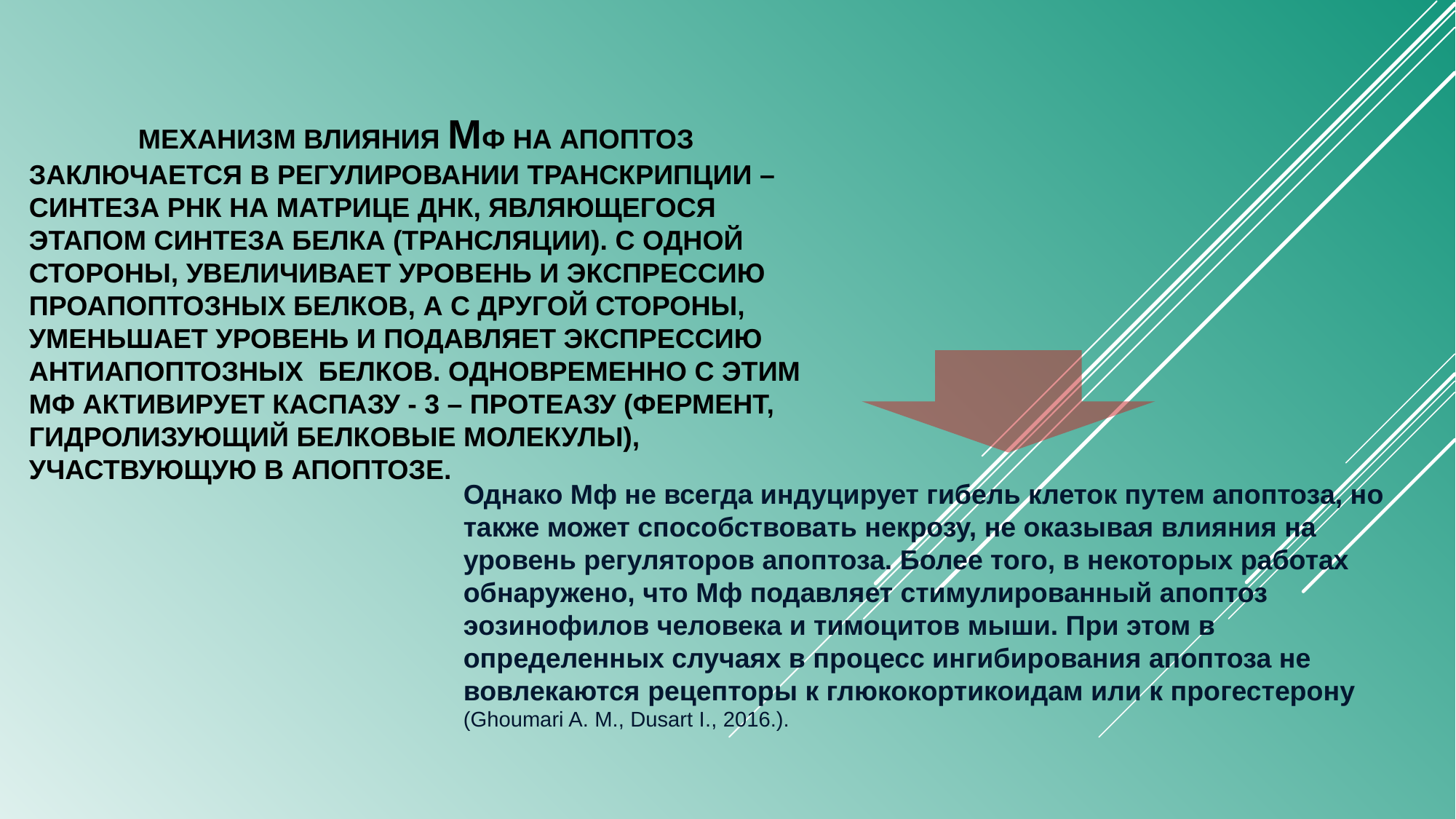

# Механизм влияния Мф на апоптоз заключается в регулировании транскрипции – синтеза РНК на матрице ДНК, являющегося этапом синтеза белка (трансляции). С одной стороны, увеличивает уровень и экспрессию проапоптозных белков, а с другой стороны, уменьшает уровень и подавляет экспрессию антиапоптозных  белков. Одновременно с этим Мф активирует каспазу - 3 – протеазу (фермент, гидролизующий белковые молекулы), участвующую в апоптозе.

Однако Мф не всегда индуцирует гибель клеток путем апоптоза, но также может способствовать некрозу, не оказывая влияния на уровень регуляторов апоптоза. Более того, в некоторых работах обнаружено, что Мф подавляет стимулированный апоптоз эозинофилов человека и тимоцитов мыши. При этом в определенных случаях в процесс ингибирования апоптоза не вовлекаются рецепторы к глюкокортикоидам или к прогестерону (Ghoumari A. M., Dusart I., 2016.).